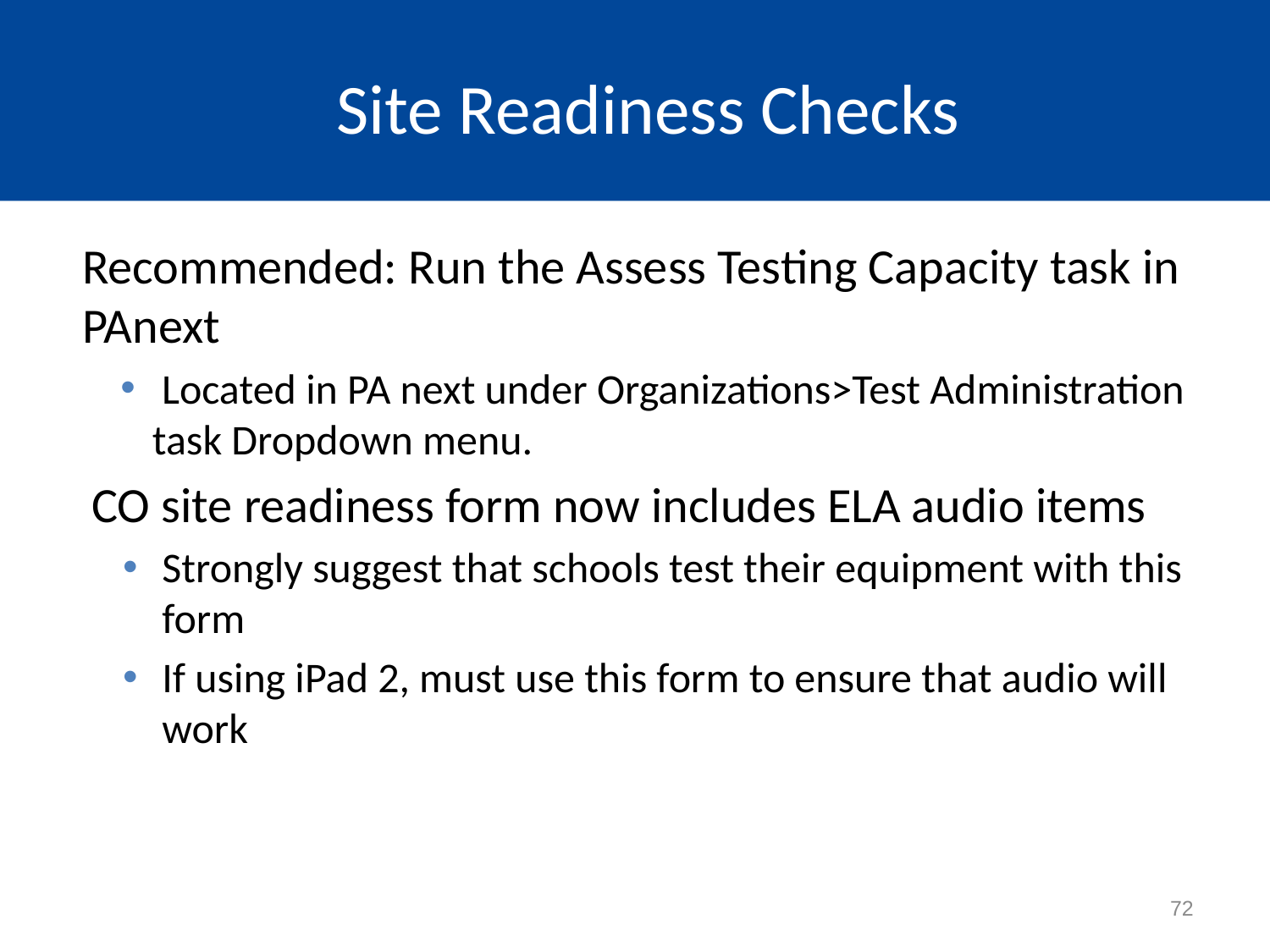

#
Site Readiness Checks
Recommended: Run the Assess Testing Capacity task in PAnext
 Located in PA next under Organizations>Test Administration task Dropdown menu.
CO site readiness form now includes ELA audio items
Strongly suggest that schools test their equipment with this form
If using iPad 2, must use this form to ensure that audio will work

72